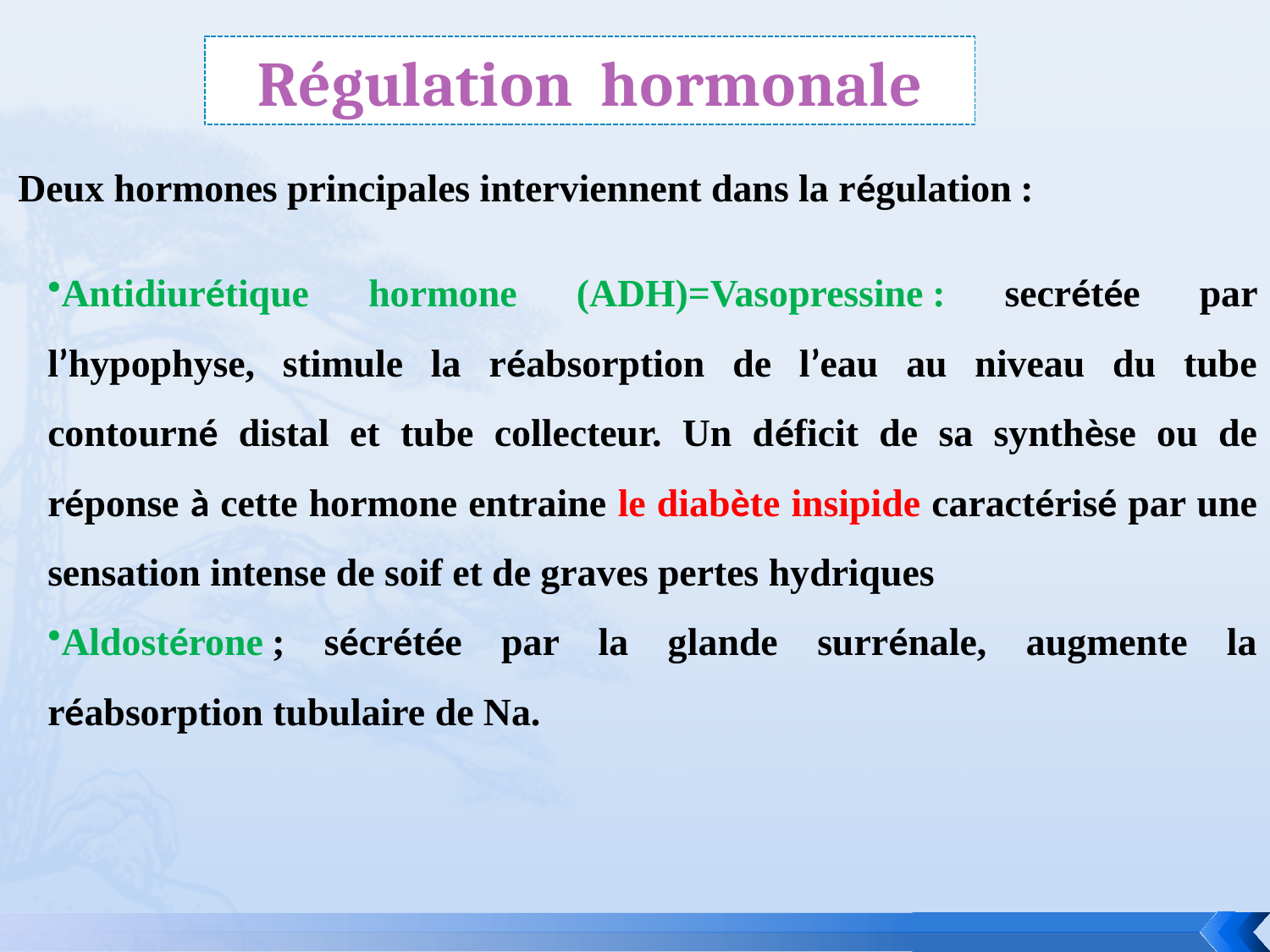

Régulation  hormonale
Deux hormones principales interviennent dans la régulation :
Antidiurétique hormone (ADH)=Vasopressine : secrétée par l’hypophyse, stimule la réabsorption de l’eau au niveau du tube contourné distal et tube collecteur. Un déficit de sa synthèse ou de réponse à cette hormone entraine le diabète insipide caractérisé par une sensation intense de soif et de graves pertes hydriques
Aldostérone ; sécrétée par la glande surrénale, augmente la réabsorption tubulaire de Na.